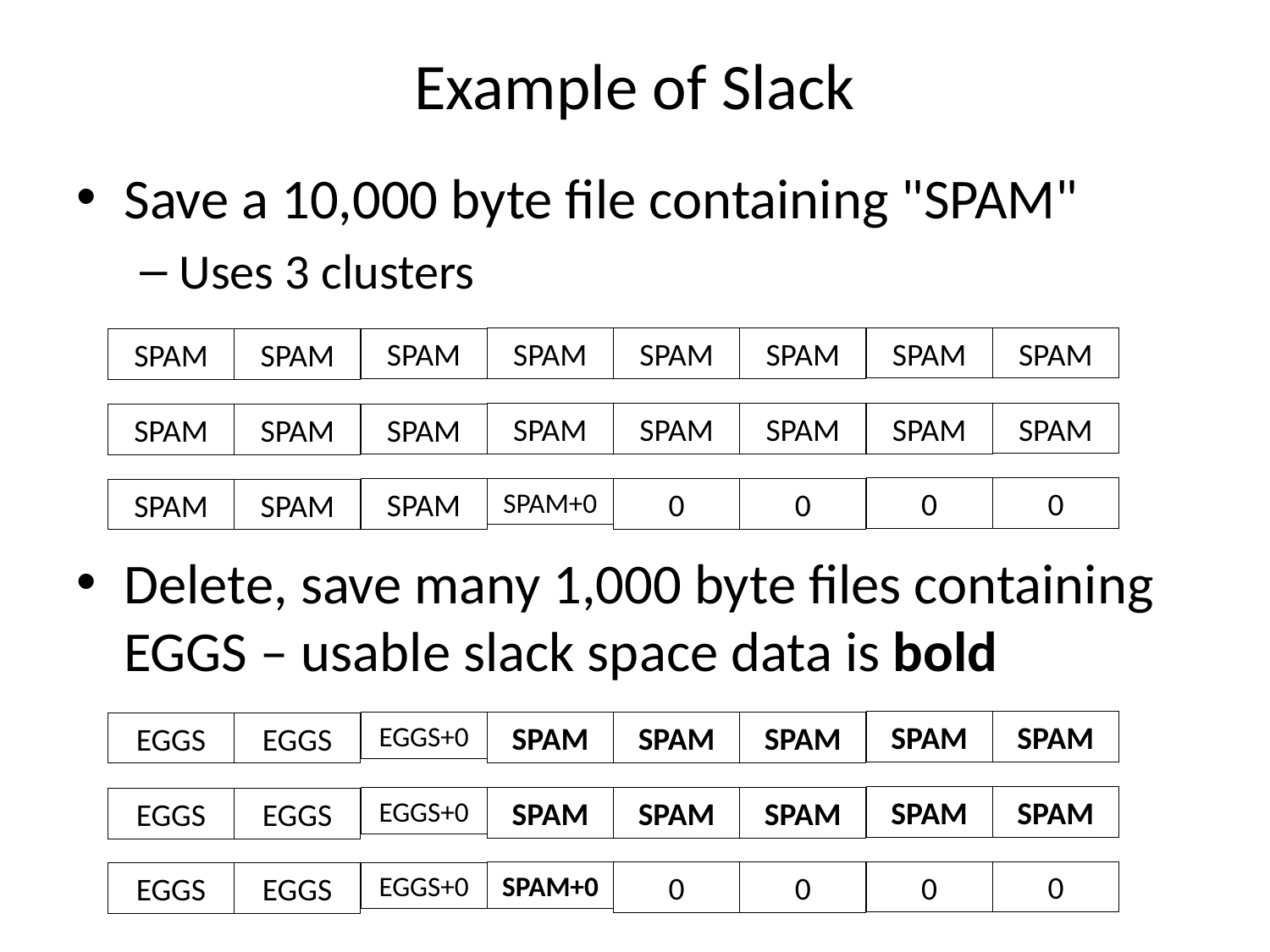

# Example of Slack
Save a 10,000 byte file containing "SPAM"
Uses 3 clusters

Delete, save many 1,000 byte files containing EGGS – usable slack space data is bold
SPAM
SPAM
SPAM
SPAM
SPAM
SPAM
SPAM
SPAM
SPAM
SPAM
SPAM
SPAM
SPAM
SPAM
SPAM
SPAM
0
0
SPAM+0
0
0
SPAM
SPAM
SPAM
SPAM
SPAM
SPAM
SPAM
SPAM
EGGS+0
EGGS
EGGS
SPAM
SPAM
SPAM
SPAM
SPAM
EGGS+0
EGGS
EGGS
0
0
SPAM+0
0
0
EGGS+0
EGGS
EGGS